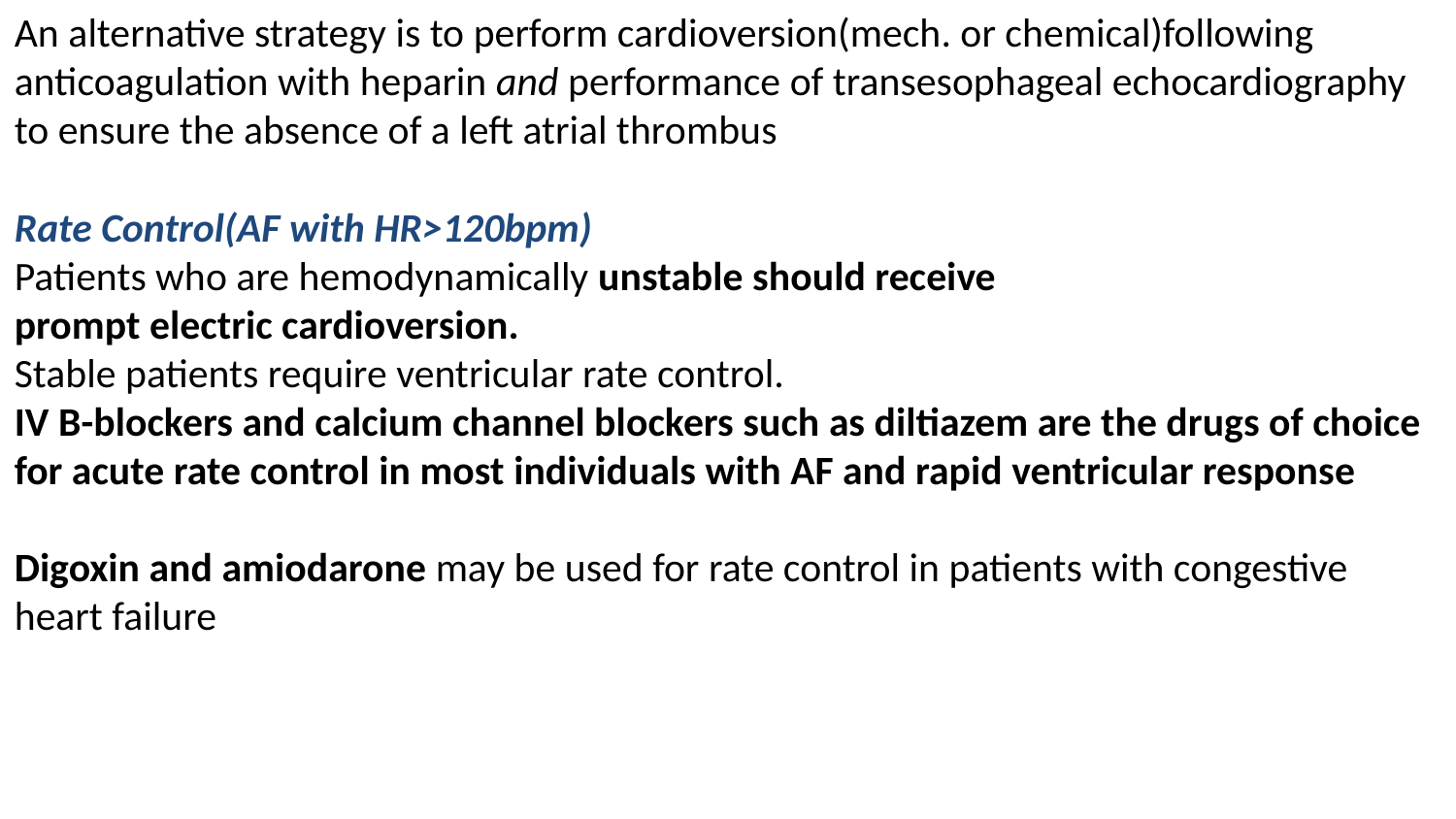

An alternative strategy is to perform cardioversion(mech. or chemical)following anticoagulation with heparin and performance of transesophageal echocardiography to ensure the absence of a left atrial thrombus

Rate Control(AF with HR>120bpm)
Patients who are hemodynamically unstable should receive
prompt electric cardioversion.
Stable patients require ventricular rate control.
IV B-blockers and calcium channel blockers such as diltiazem are the drugs of choice for acute rate control in most individuals with AF and rapid ventricular response

Digoxin and amiodarone may be used for rate control in patients with congestive heart failure